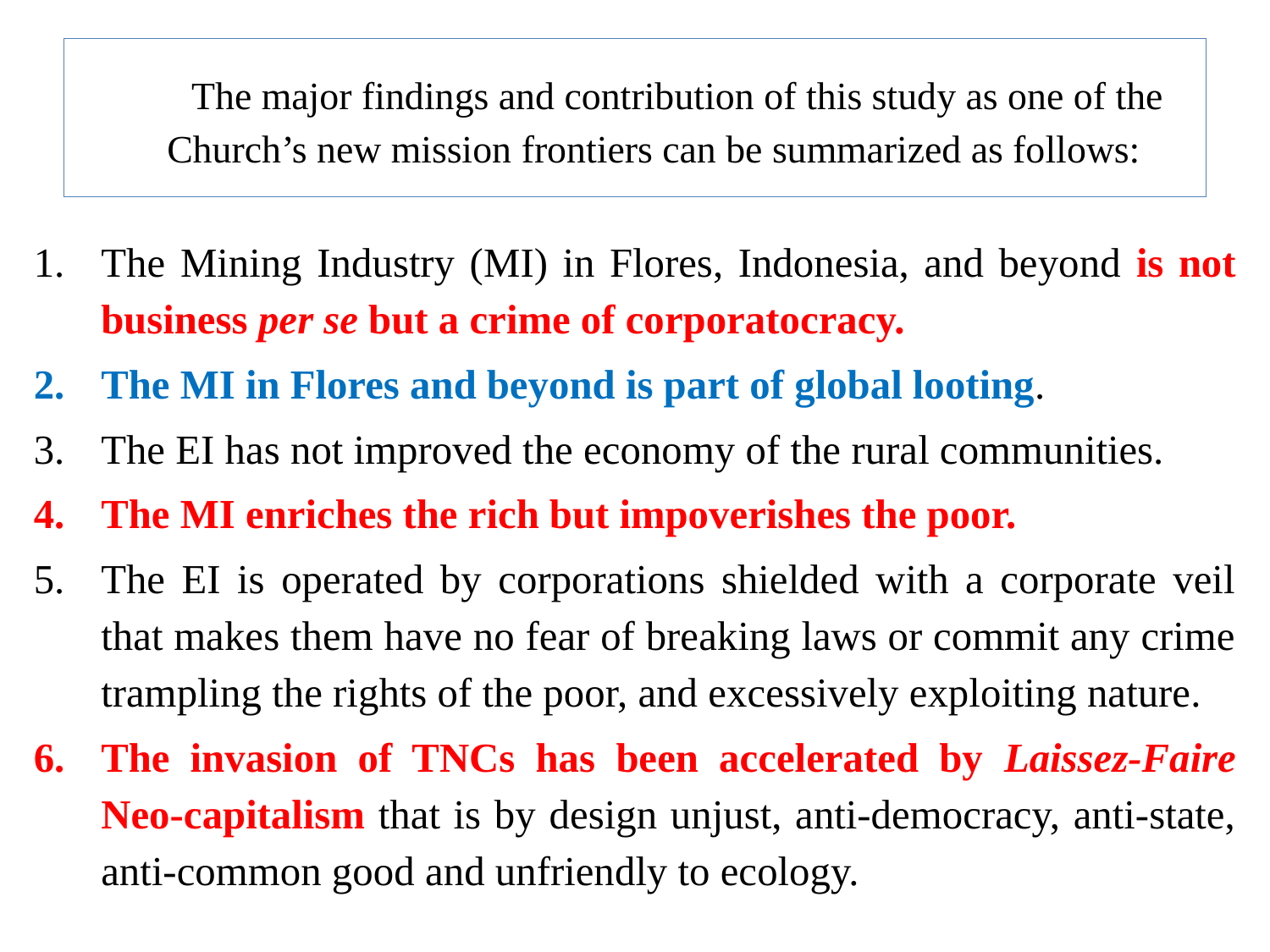

# The major findings and contribution of this study as one of the Church’s new mission frontiers can be summarized as follows:
The Mining Industry (MI) in Flores, Indonesia, and beyond is not business per se but a crime of corporatocracy.
The MI in Flores and beyond is part of global looting.
The EI has not improved the economy of the rural communities.
The MI enriches the rich but impoverishes the poor.
The EI is operated by corporations shielded with a corporate veil that makes them have no fear of breaking laws or commit any crime trampling the rights of the poor, and excessively exploiting nature.
The invasion of TNCs has been accelerated by Laissez-Faire Neo-capitalism that is by design unjust, anti-democracy, anti-state, anti-common good and unfriendly to ecology.